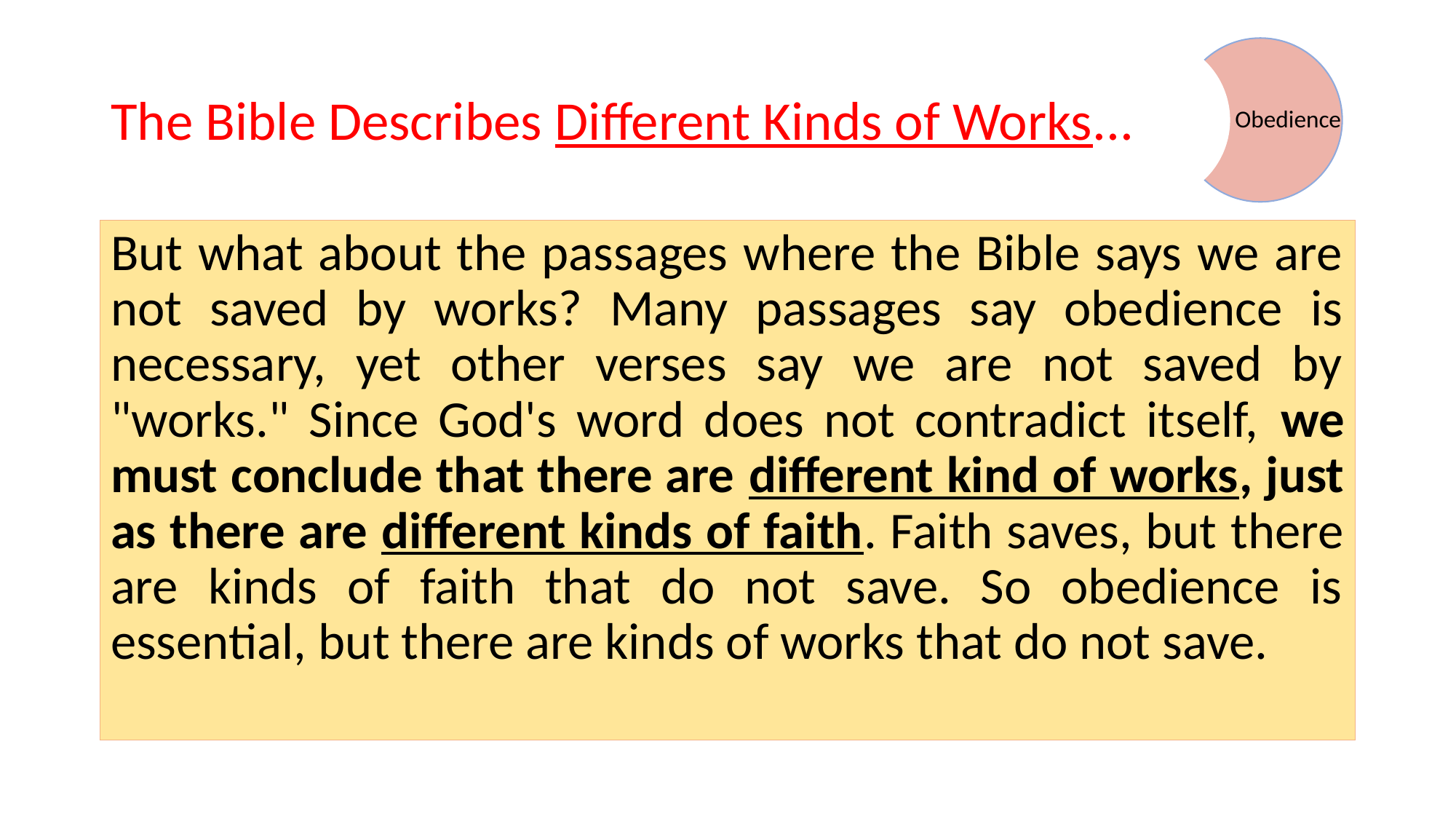

# The Bible Describes Different Kinds of Works...
Obedience
But what about the passages where the Bible says we are not saved by works? Many passages say obedience is necessary, yet other verses say we are not saved by "works." Since God's word does not contradict itself, we must conclude that there are different kind of works, just as there are different kinds of faith. Faith saves, but there are kinds of faith that do not save. So obedience is essential, but there are kinds of works that do not save.